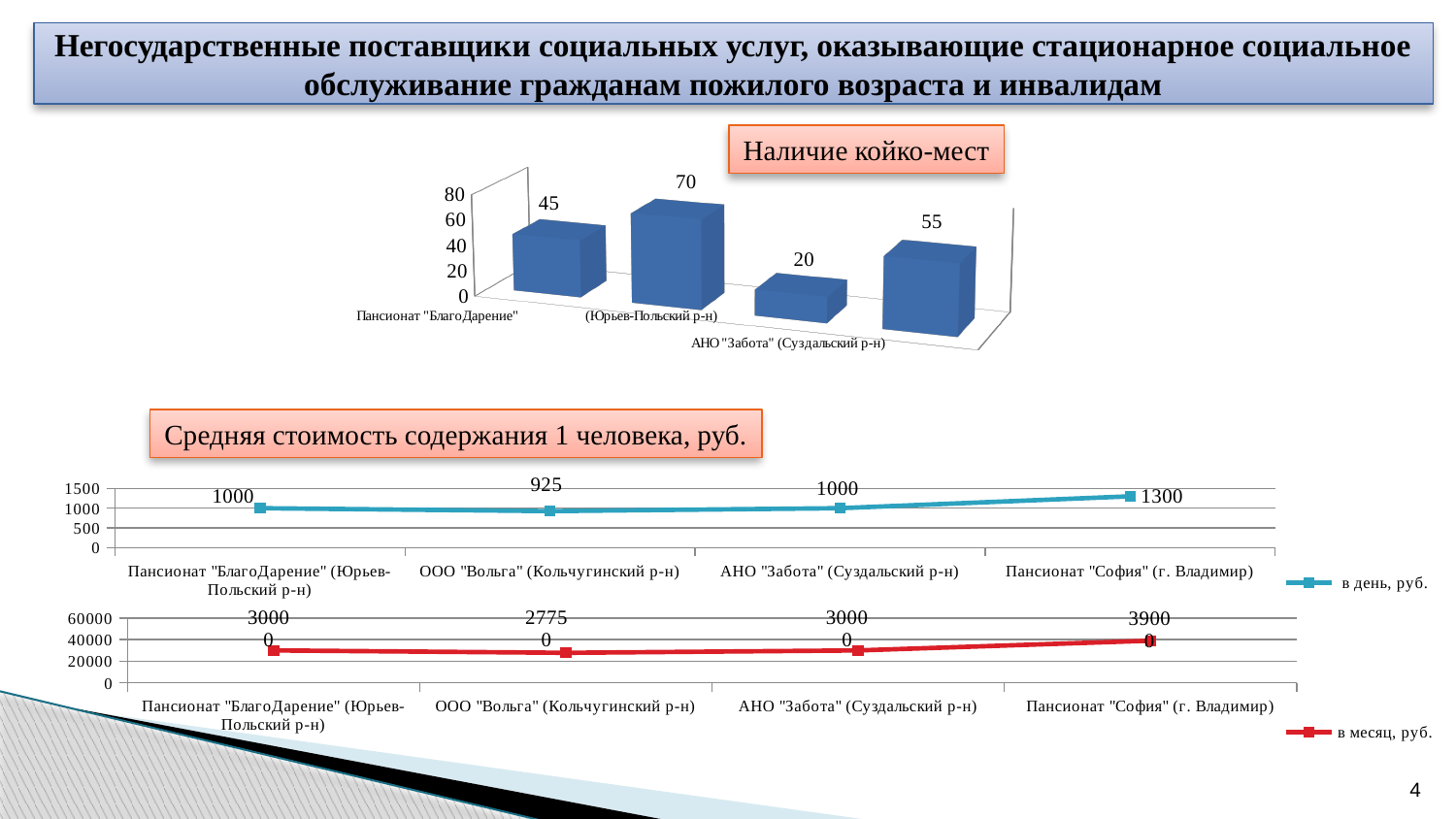

# Негосударственные поставщики социальных услуг, оказывающие стационарное социальное обслуживание гражданам пожилого возраста и инвалидам
Наличие койко-мест

[unsupported chart]

Средняя стоимость содержания 1 человека, руб.

### Chart

| Category |  в день, руб. |
|---|---|
| Пансионат "БлагоДарение" (Юрьев-Польский р-н) | 1000.0 |
| ООО "Вольга" (Кольчугинский р-н) | 925.0 |
| АНО "Забота" (Суздальский р-н) | 1000.0 |
| Пансионат "София" (г. Владимир) | 1300.0 |

### Chart

| Category | в месяц, руб. |
|---|---|
| Пансионат "БлагоДарение" (Юрьев-Польский р-н) | 30000.0 |
| ООО "Вольга" (Кольчугинский р-н) | 27750.0 |
| АНО "Забота" (Суздальский р-н) | 30000.0 |
| Пансионат "София" (г. Владимир) | 39000.0 |
4